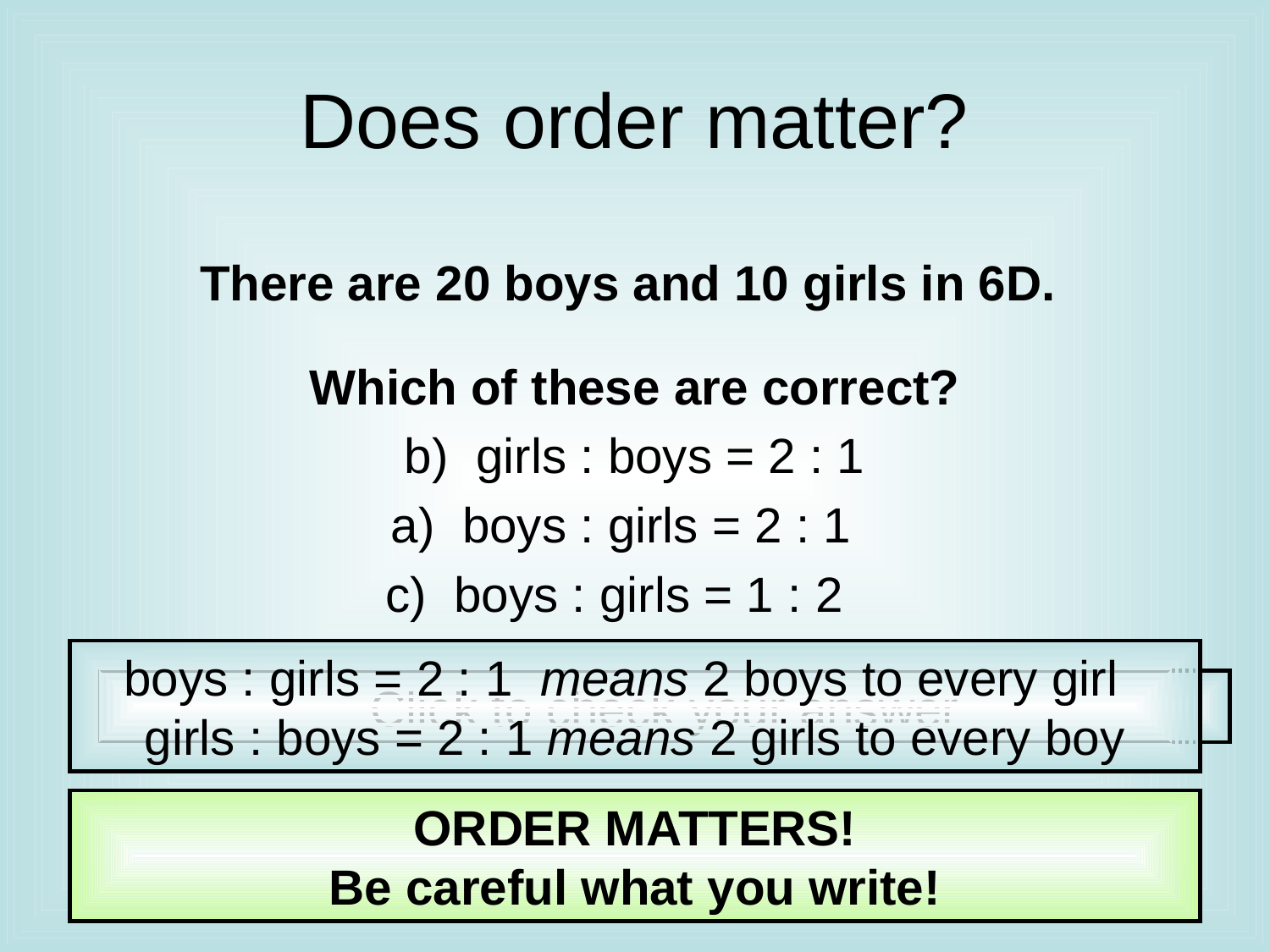

# Does order matter?
There are 20 boys and 10 girls in 6D.

Which of these are correct?
b)  girls : boys = 2 : 1
a)  boys : girls = 2 : 1
c)  boys : girls = 1 : 2
boys : girls = 2 : 1  means 2 boys to every girl
girls : boys = 2 : 1 means 2 girls to every boy
Click to check your answer
ORDER MATTERS!
Be careful what you write!